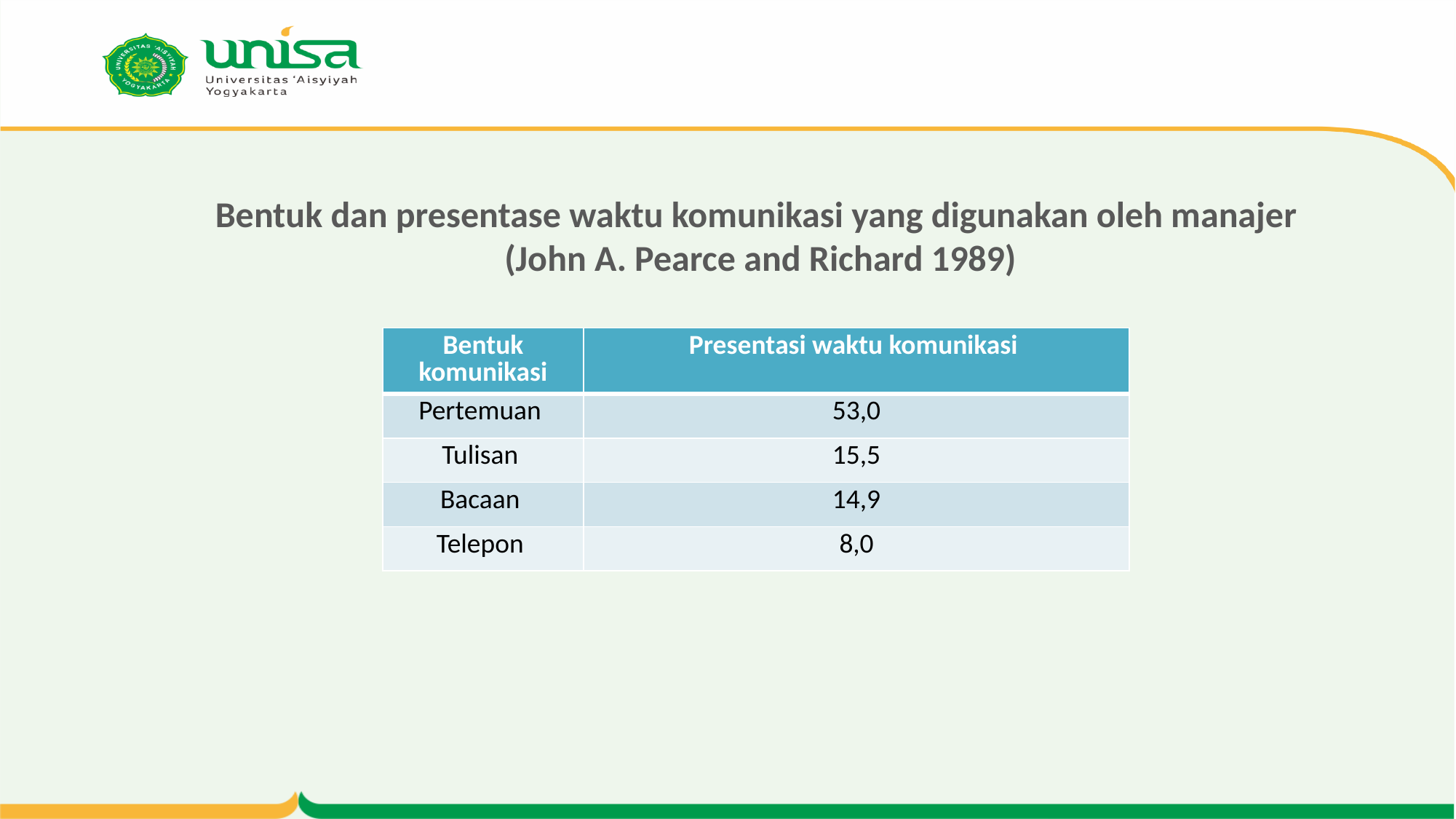

# Bentuk dan presentase waktu komunikasi yang digunakan oleh manajer (John A. Pearce and Richard 1989)
| Bentuk komunikasi | Presentasi waktu komunikasi |
| --- | --- |
| Pertemuan | 53,0 |
| Tulisan | 15,5 |
| Bacaan | 14,9 |
| Telepon | 8,0 |